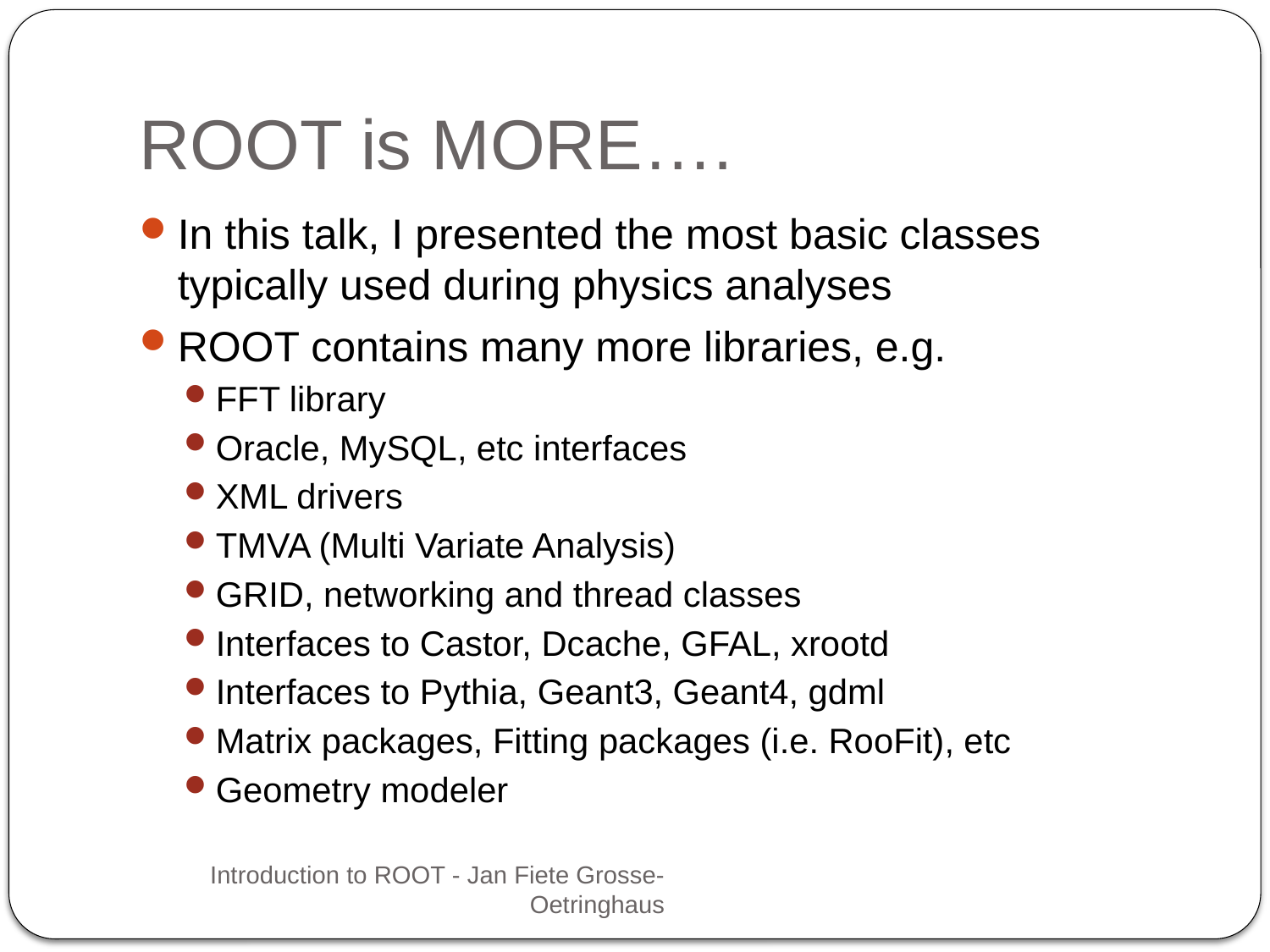

ROOT is MORE….
In this talk, I presented the most basic classes typically used during physics analyses
ROOT contains many more libraries, e.g.
FFT library
Oracle, MySQL, etc interfaces
XML drivers
TMVA (Multi Variate Analysis)
GRID, networking and thread classes
Interfaces to Castor, Dcache, GFAL, xrootd
Interfaces to Pythia, Geant3, Geant4, gdml
Matrix packages, Fitting packages (i.e. RooFit), etc
Geometry modeler
62
Introduction to ROOT - Jan Fiete Grosse-Oetringhaus